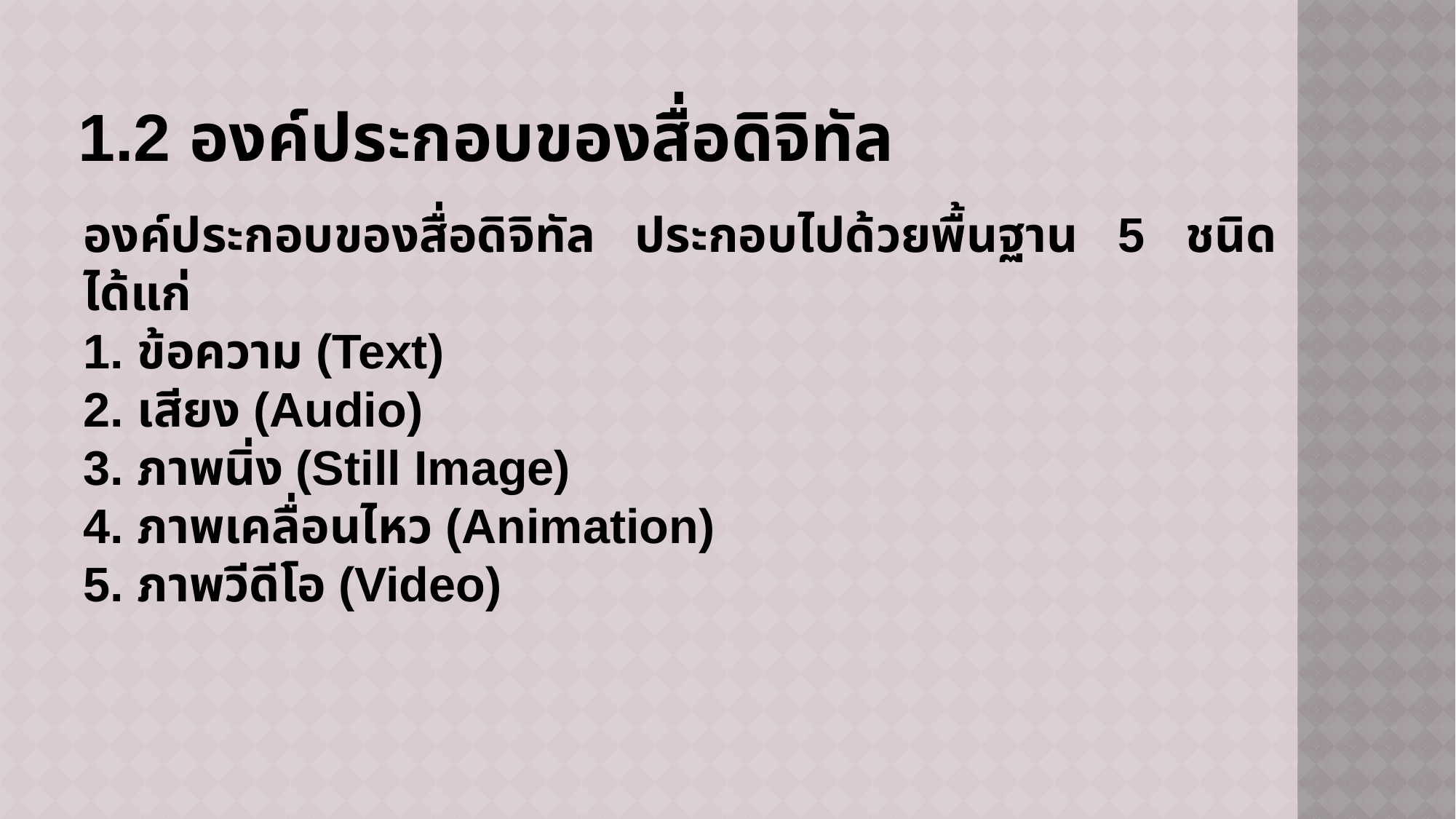

# 1.2 องค์ประกอบของสื่อดิจิทัล
องค์ประกอบของสื่อดิจิทัล ประกอบไปด้วยพื้นฐาน 5 ชนิดได้แก่
1. ข้อความ (Text)
2. เสียง (Audio)
3. ภาพนิ่ง (Still Image)
4. ภาพเคลื่อนไหว (Animation)
5. ภาพวีดีโอ (Video)